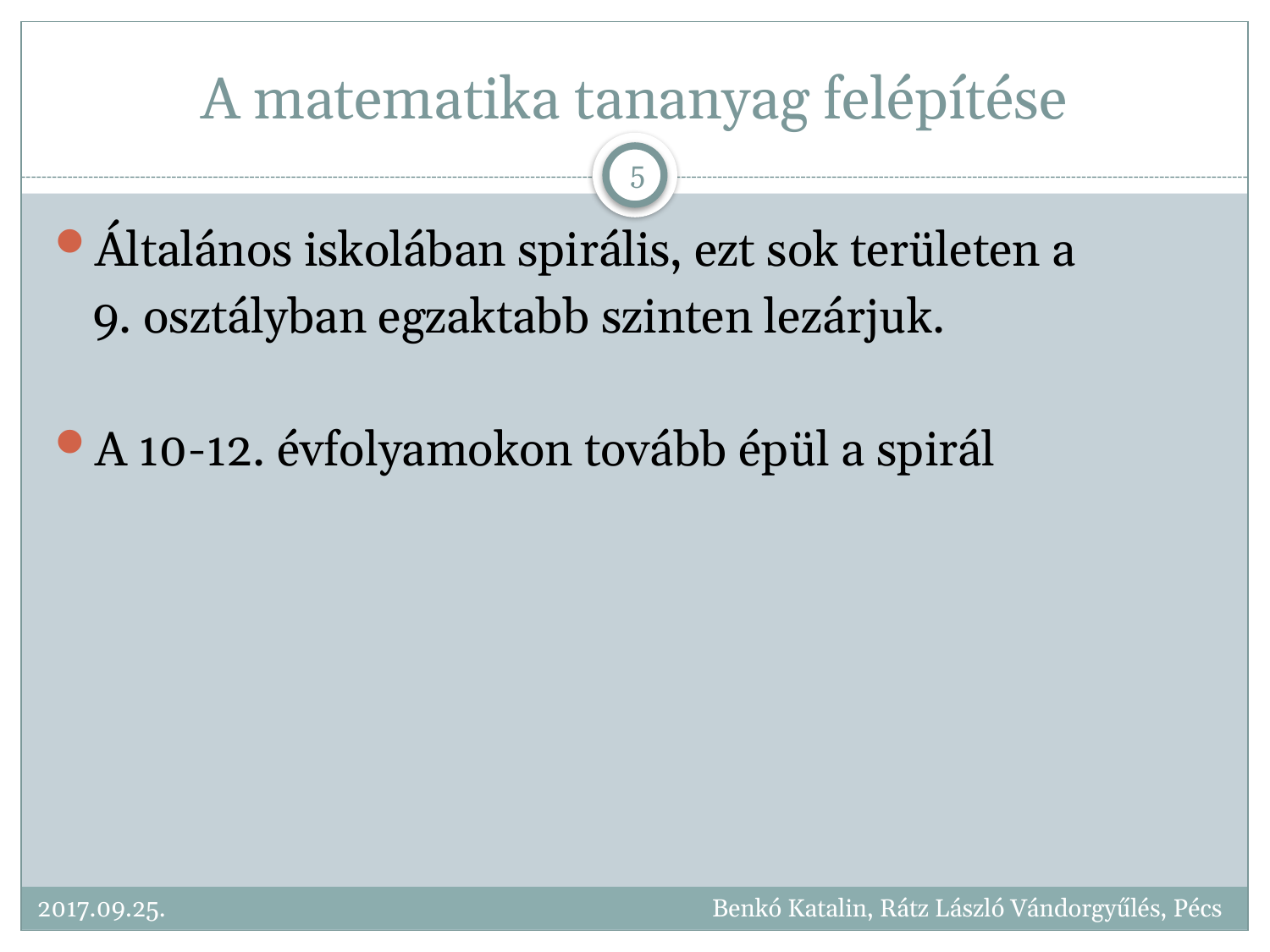

# A matematika tananyag felépítése
5
Általános iskolában spirális, ezt sok területen a
	9. osztályban egzaktabb szinten lezárjuk.

A 10-12. évfolyamokon tovább épül a spirál

2017.09.25.
Benkó Katalin, Rátz László Vándorgyűlés, Pécs